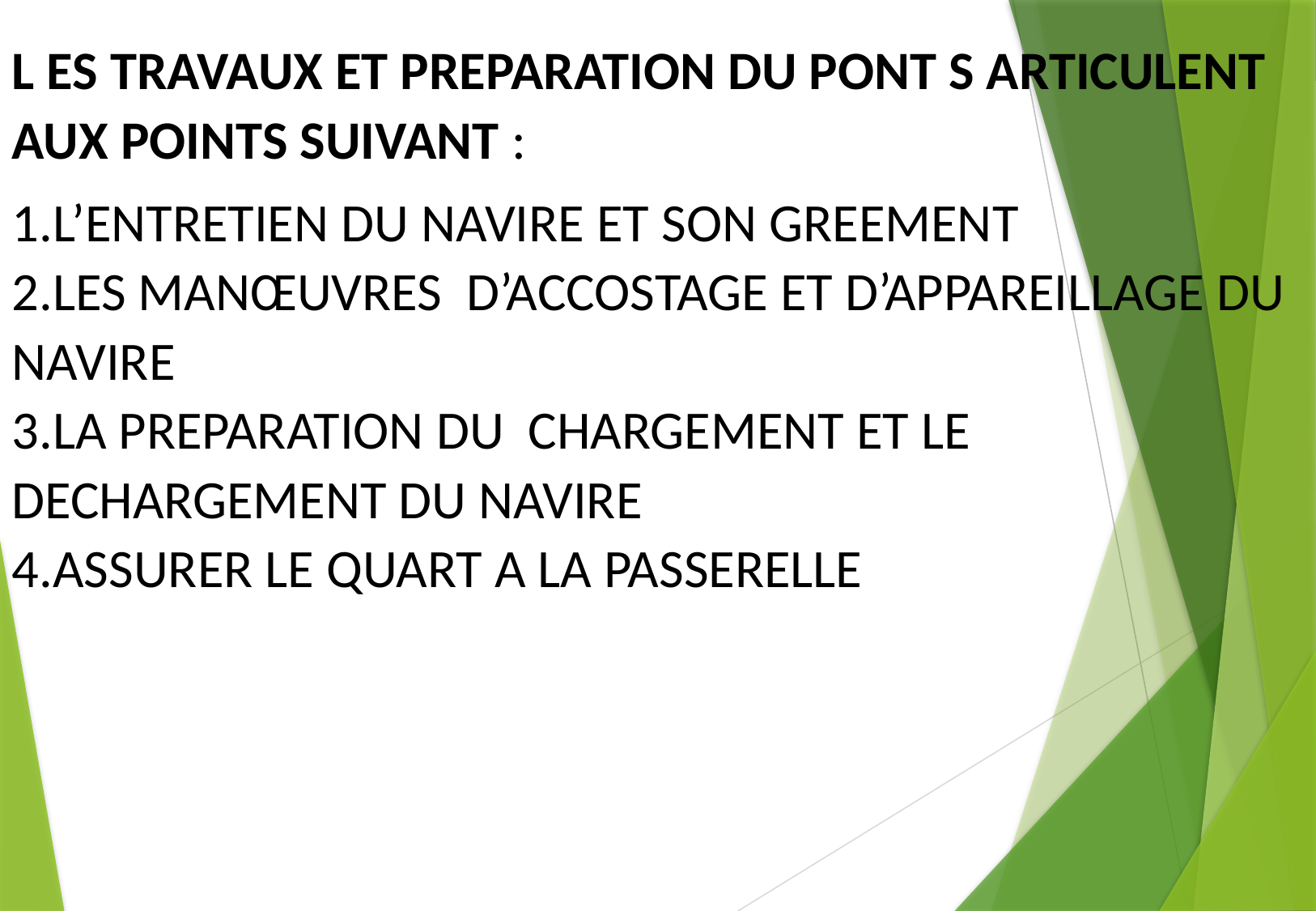

L ES TRAVAUX ET PREPARATION DU PONT S ARTICULENT AUX POINTS SUIVANT :
L’ENTRETIEN DU NAVIRE ET SON GREEMENT
LES MANŒUVRES  D’ACCOSTAGE ET D’APPAREILLAGE DU NAVIRE
LA PREPARATION DU  CHARGEMENT ET LE DECHARGEMENT DU NAVIRE
ASSURER LE QUART A LA PASSERELLE